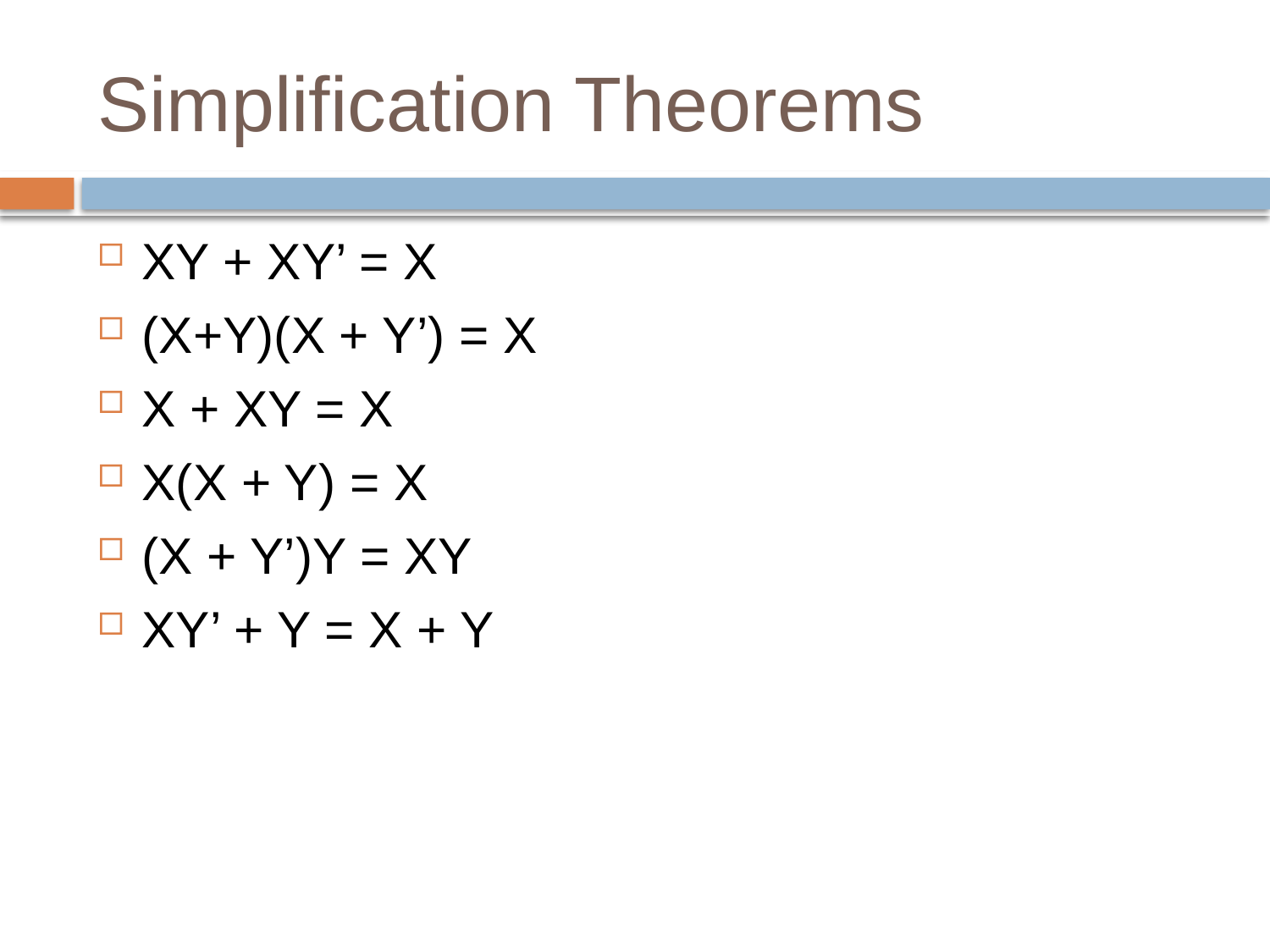

# Simplification Theorems
XY + XY’ = X
(X+Y)(X + Y’) = X
X + XY = X
X(X + Y) = X
(X + Y’)Y = XY
XY’ + Y = X + Y